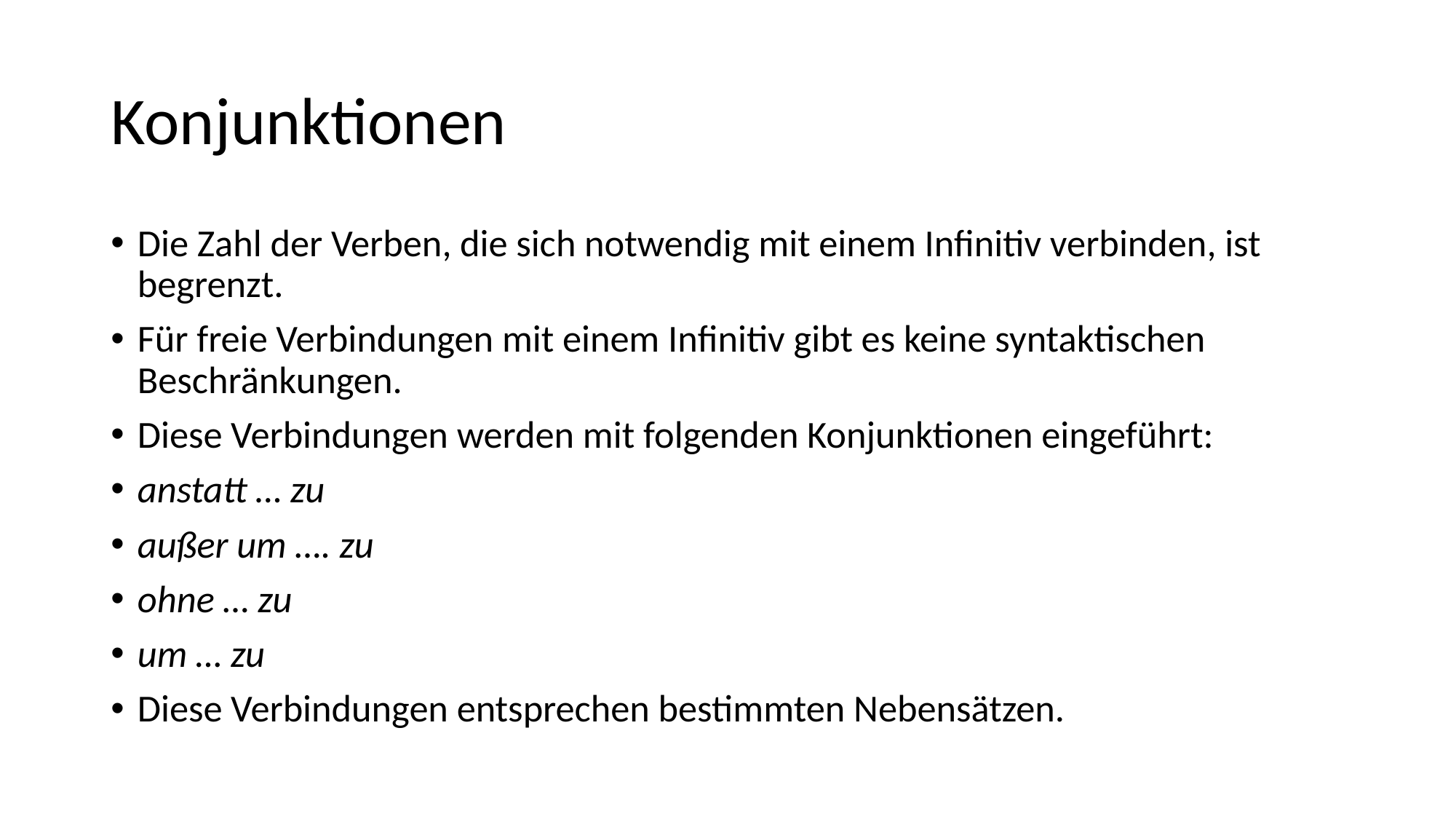

# Konjunktionen
Die Zahl der Verben, die sich notwendig mit einem Infinitiv verbinden, ist begrenzt.
Für freie Verbindungen mit einem Infinitiv gibt es keine syntaktischen Beschränkungen.
Diese Verbindungen werden mit folgenden Konjunktionen eingeführt:
anstatt … zu
außer um …. zu
ohne … zu
um … zu
Diese Verbindungen entsprechen bestimmten Nebensätzen.